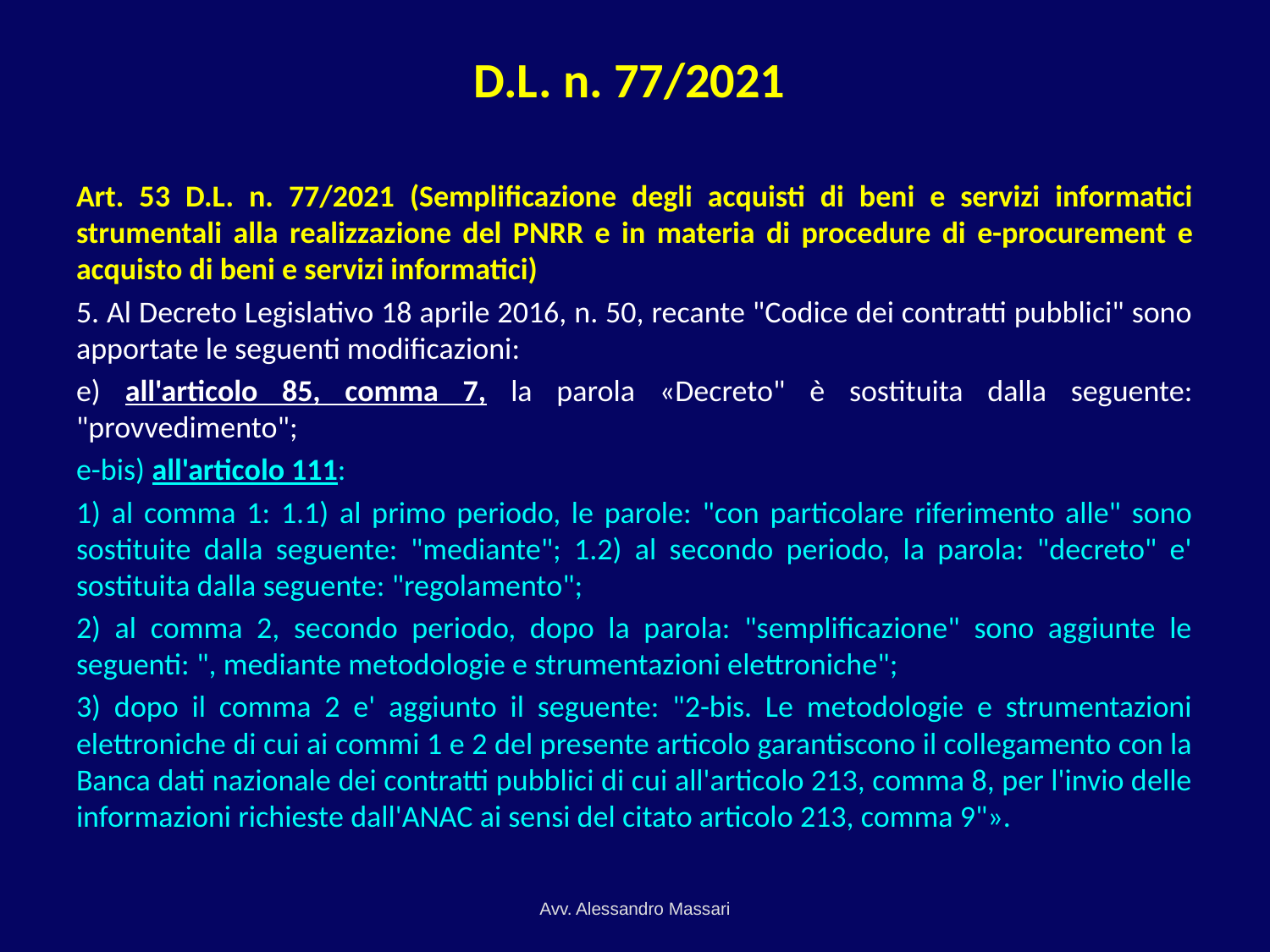

# D.L. n. 77/2021
Art. 53 D.L. n. 77/2021 (Semplificazione degli acquisti di beni e servizi informatici strumentali alla realizzazione del PNRR e in materia di procedure di e-procurement e acquisto di beni e servizi informatici)
5. Al Decreto Legislativo 18 aprile 2016, n. 50, recante "Codice dei contratti pubblici" sono apportate le seguenti modificazioni:
e) all'articolo 85, comma 7, la parola «Decreto" è sostituita dalla seguente: "provvedimento";
e-bis) all'articolo 111:
1) al comma 1: 1.1) al primo periodo, le parole: "con particolare riferimento alle" sono sostituite dalla seguente: "mediante"; 1.2) al secondo periodo, la parola: "decreto" e' sostituita dalla seguente: "regolamento";
2) al comma 2, secondo periodo, dopo la parola: "semplificazione" sono aggiunte le seguenti: ", mediante metodologie e strumentazioni elettroniche";
3) dopo il comma 2 e' aggiunto il seguente: "2-bis. Le metodologie e strumentazioni elettroniche di cui ai commi 1 e 2 del presente articolo garantiscono il collegamento con la Banca dati nazionale dei contratti pubblici di cui all'articolo 213, comma 8, per l'invio delle informazioni richieste dall'ANAC ai sensi del citato articolo 213, comma 9"».
Avv. Alessandro Massari